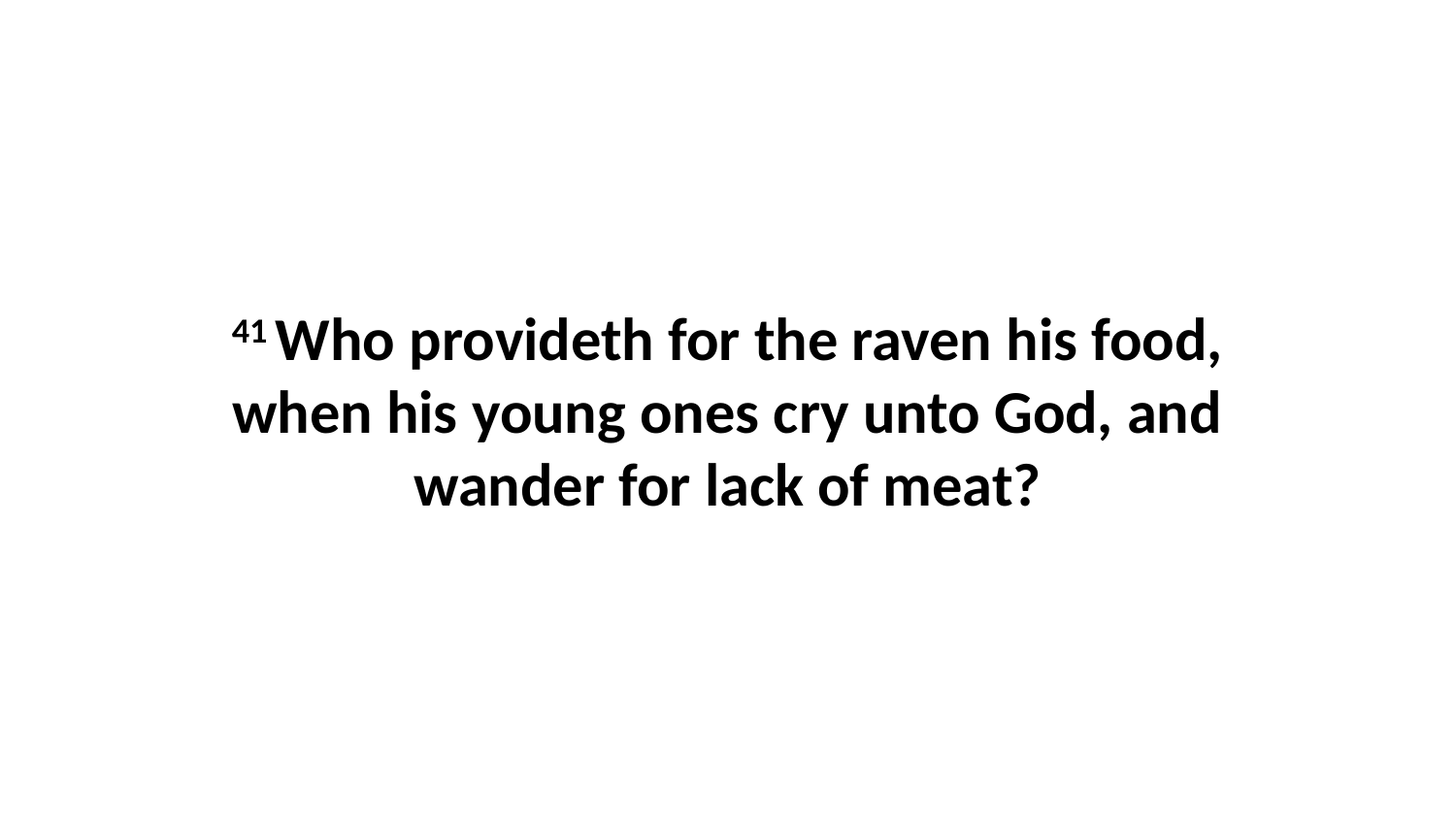

41 Who provideth for the raven his food, when his young ones cry unto God, and wander for lack of meat?